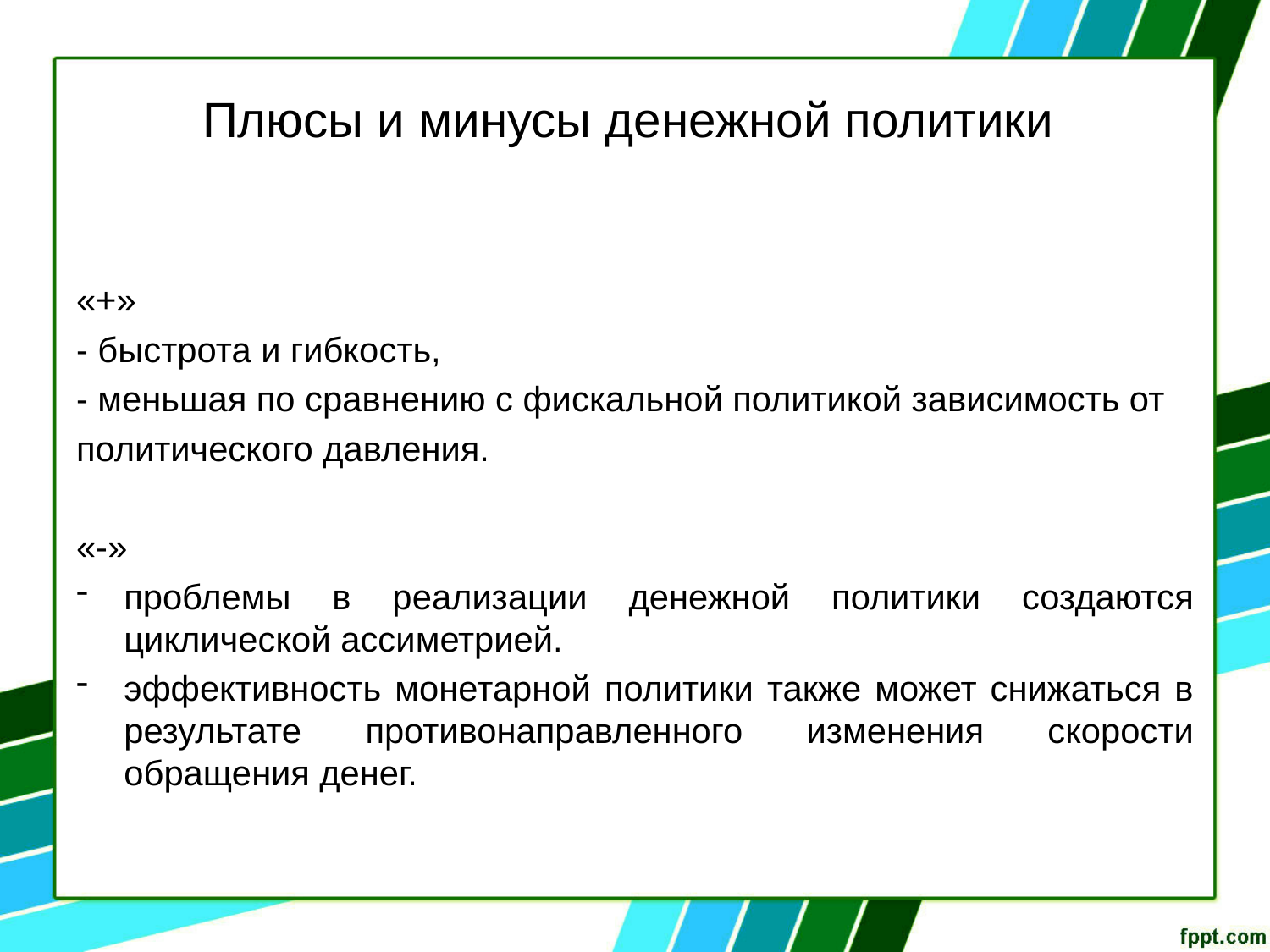

# Плюсы и минусы денежной политики

«+»
- быстрота и гибкость,
- меньшая по сравнению с фискальной политикой зависимость от
политического давления.

«-»
проблемы в реализации денежной политики создаются циклической ассиметрией.
эффективность монетарной политики также может снижаться в результате противонаправленного изменения скорости обращения денег.